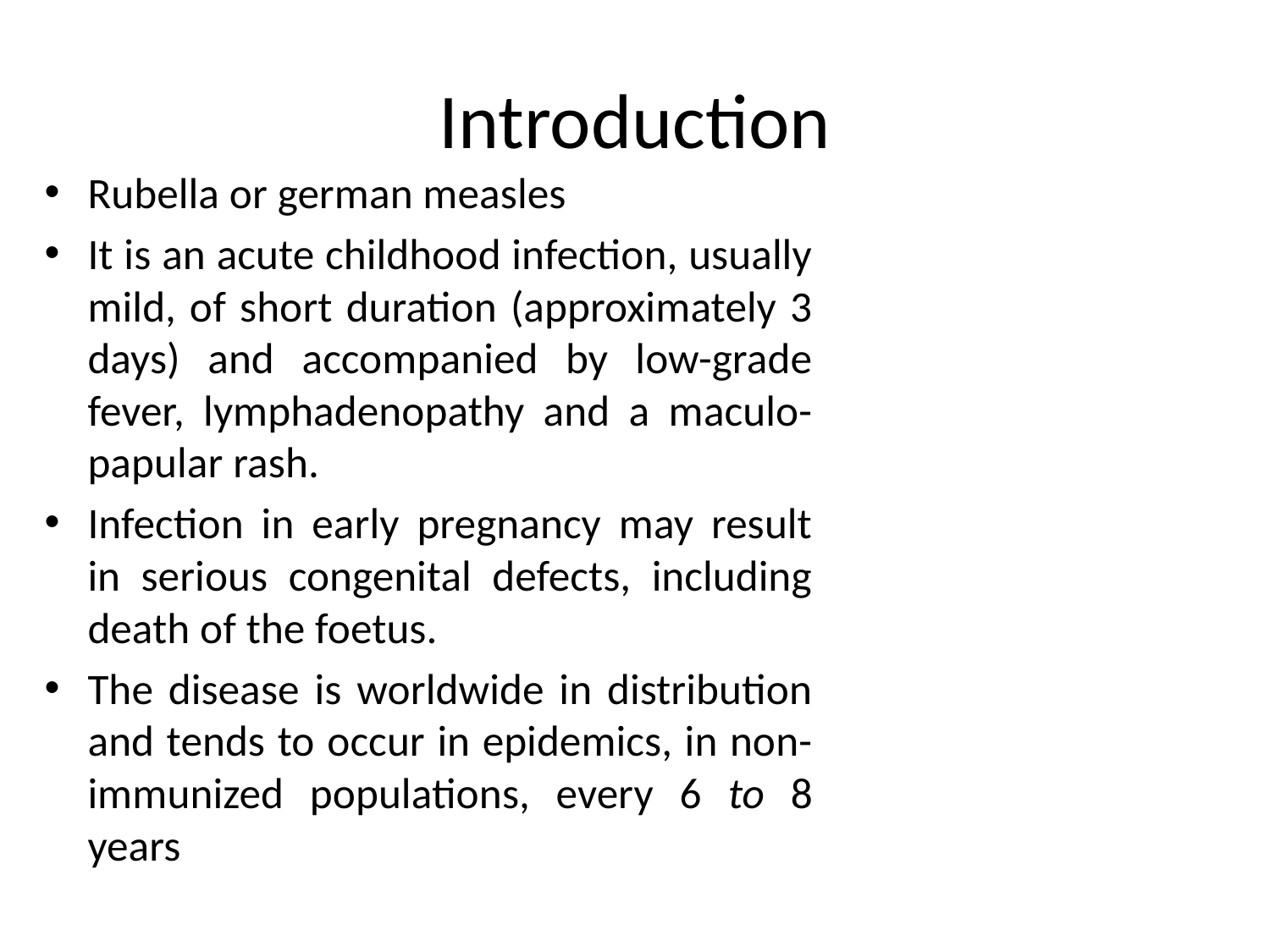

# Introduction
Rubella or german measles
It is an acute childhood infection, usually mild, of short duration (approximately 3 days) and accompanied by low-grade fever, lymphadenopathy and a maculo-papular rash.
Infection in early pregnancy may result in serious congenital defects, including death of the foetus.
The disease is worldwide in distribution and tends to occur in epidemics, in non-immunized populations, every 6 to 8 years